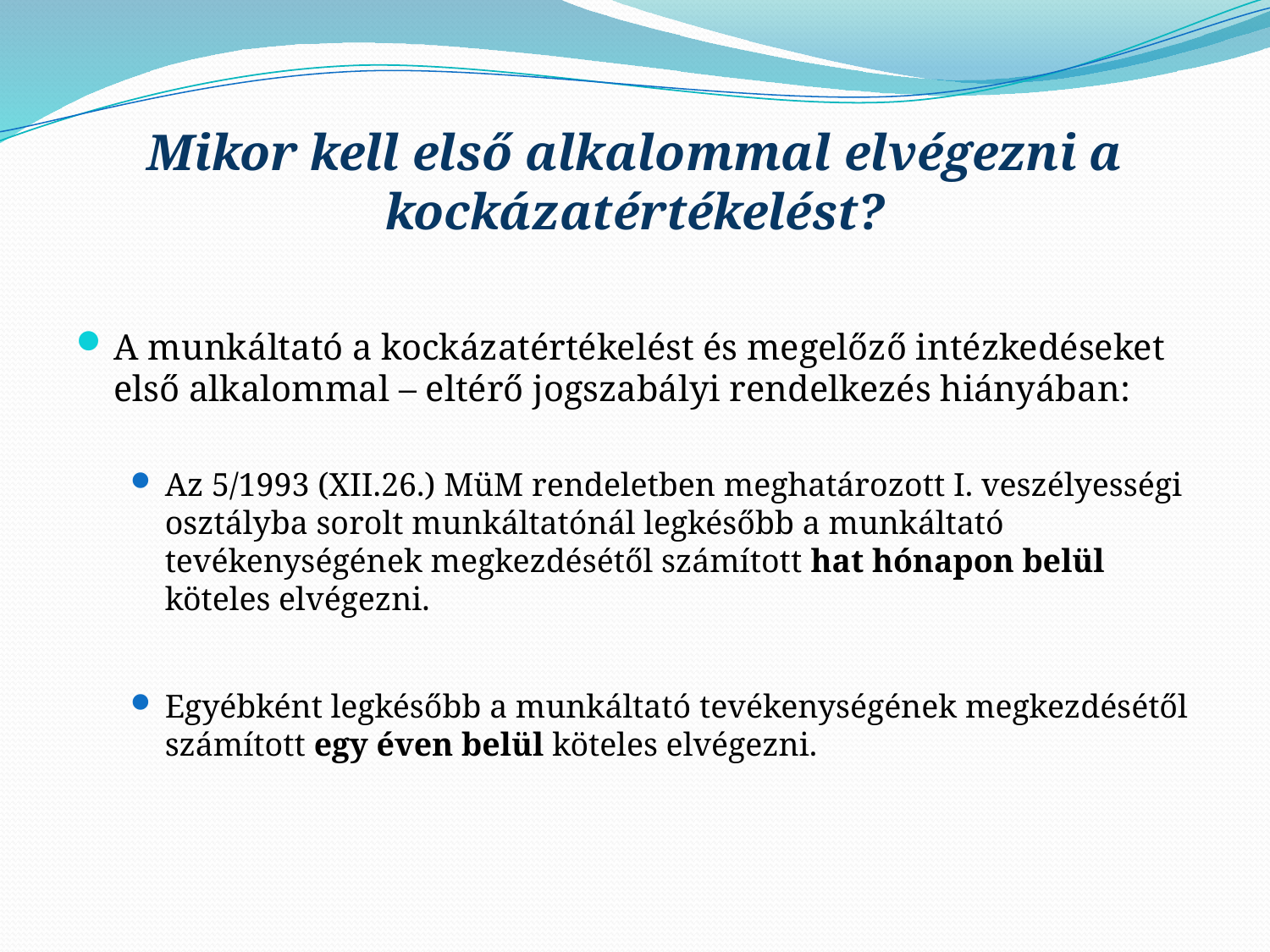

# Mikor kell első alkalommal elvégezni a kockázatértékelést?

A munkáltató a kockázatértékelést és megelőző intézkedéseket első alkalommal – eltérő jogszabályi rendelkezés hiányában:

Az 5/1993 (XII.26.) MüM rendeletben meghatározott I. veszélyességi osztályba sorolt munkáltatónál legkésőbb a munkáltató tevékenységének megkezdésétől számított hat hónapon belül köteles elvégezni.

Egyébként legkésőbb a munkáltató tevékenységének megkezdésétől számított egy éven belül köteles elvégezni.